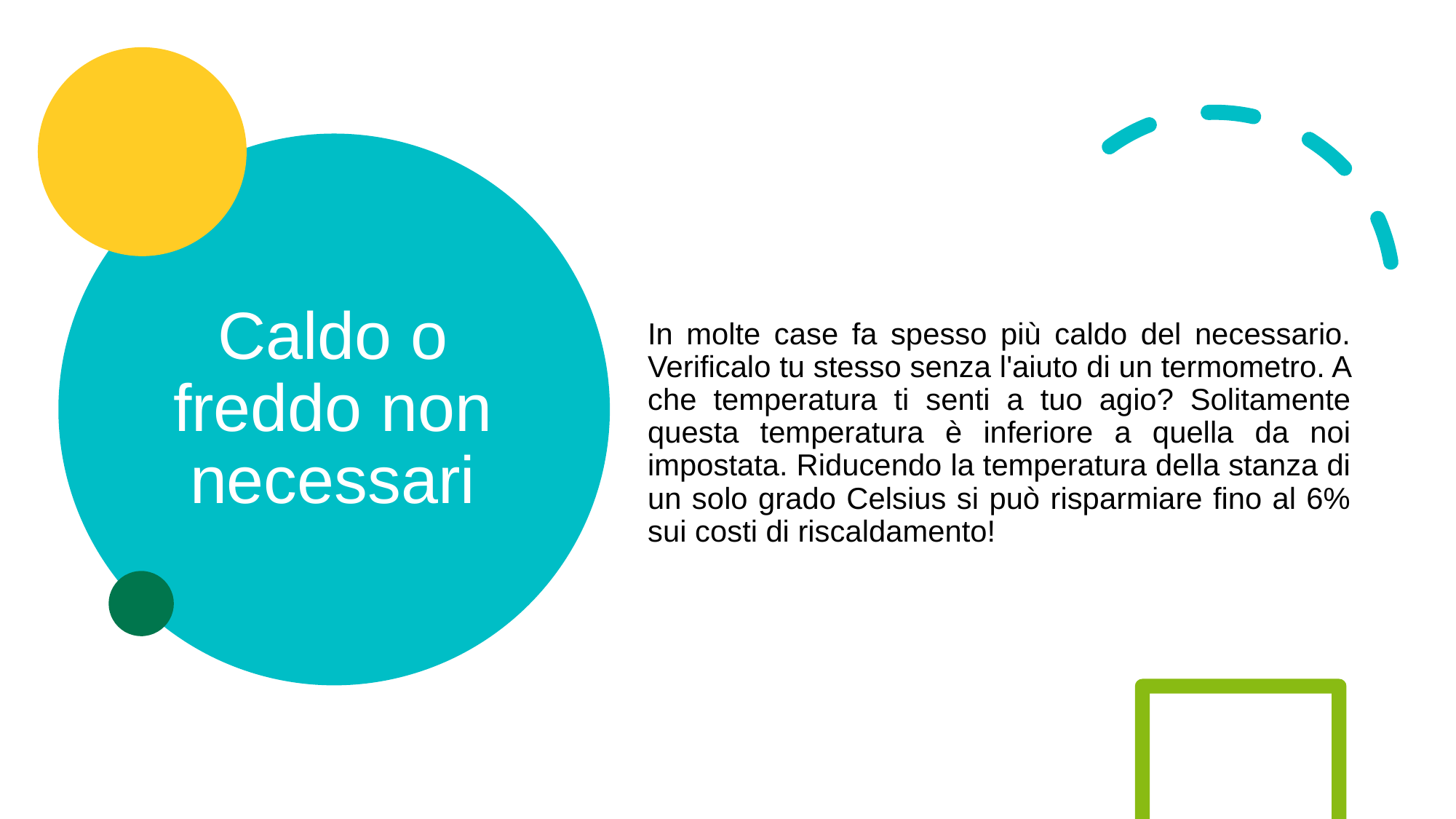

# Caldo o freddo non necessari
In molte case fa spesso più caldo del necessario. Verificalo tu stesso senza l'aiuto di un termometro. A che temperatura ti senti a tuo agio? Solitamente questa temperatura è inferiore a quella da noi impostata. Riducendo la temperatura della stanza di un solo grado Celsius si può risparmiare fino al 6% sui costi di riscaldamento!